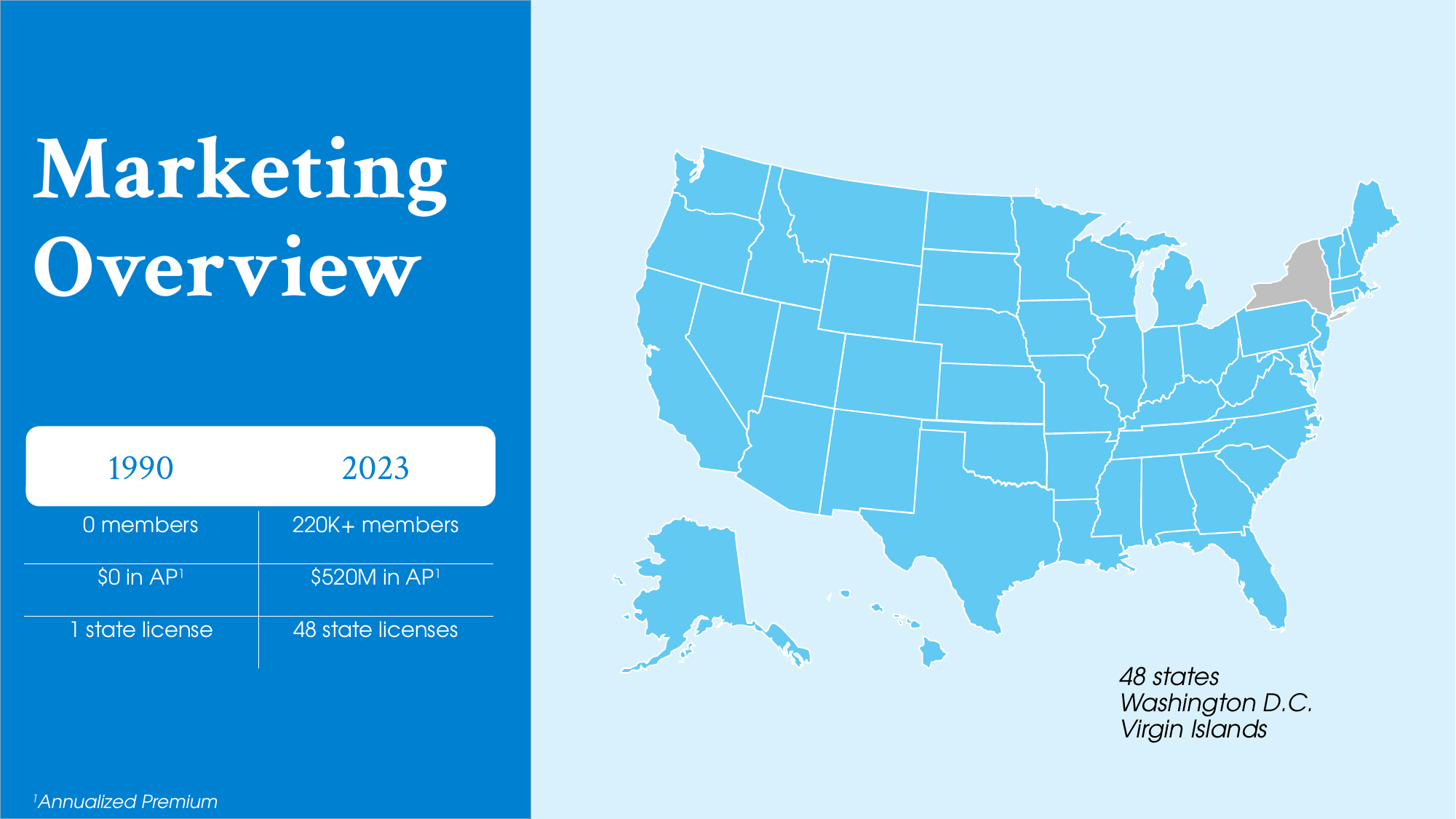

# Marketing Overview

| 1990 | 2023 |
| --- | --- |
| 0 members | 220K+ members |
| $0 in AP1 | $520M in AP1 |
| 1 state license | 48 state licenses |
48 states
Washington D.C.
Virgin Islands

1Annualized Premium